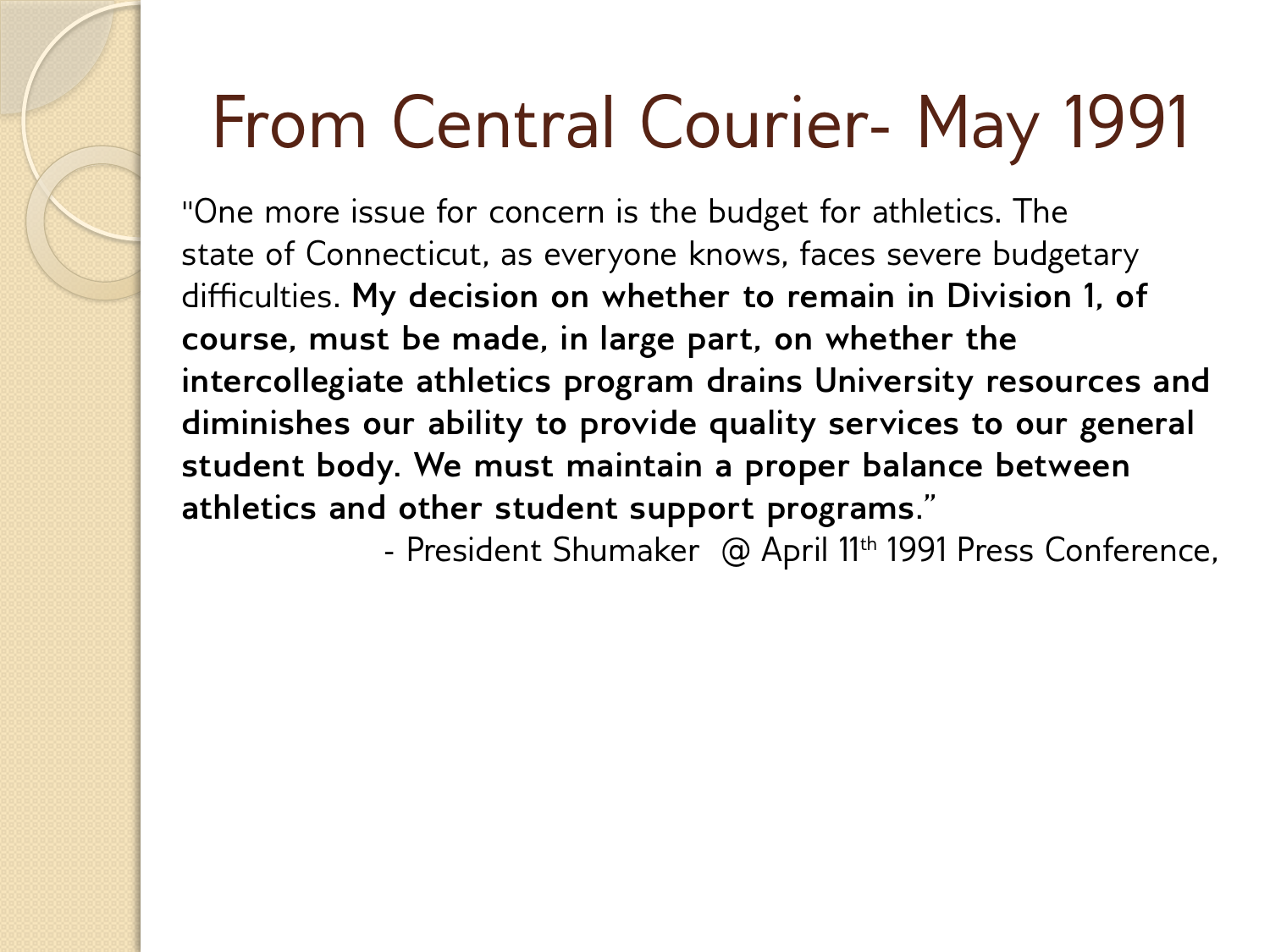

# From Central Courier- May 1991
"One more issue for concern is the budget for athletics. The
state of Connecticut, as everyone knows, faces severe budgetary
difficulties. My decision on whether to remain in Division 1, of
course, must be made, in large part, on whether the intercollegiate athletics program drains University resources and diminishes our ability to provide quality services to our general student body. We must maintain a proper balance between athletics and other student support programs.”
                   - President Shumaker  @ April 11th 1991 Press Conference,